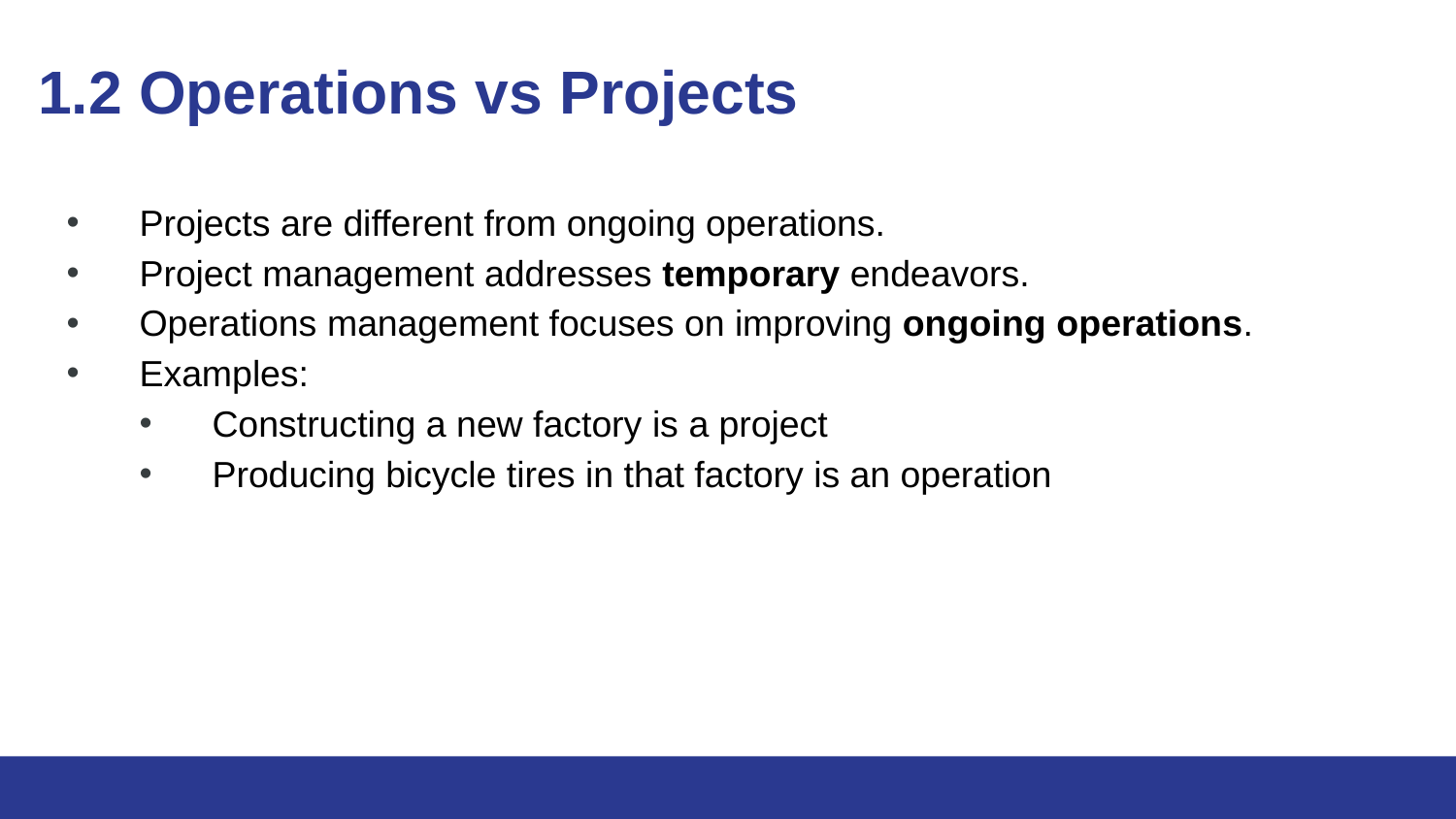

# 1.2 Operations vs Projects
Projects are different from ongoing operations.
Project management addresses temporary endeavors.
Operations management focuses on improving ongoing operations.
Examples:
Constructing a new factory is a project
Producing bicycle tires in that factory is an operation